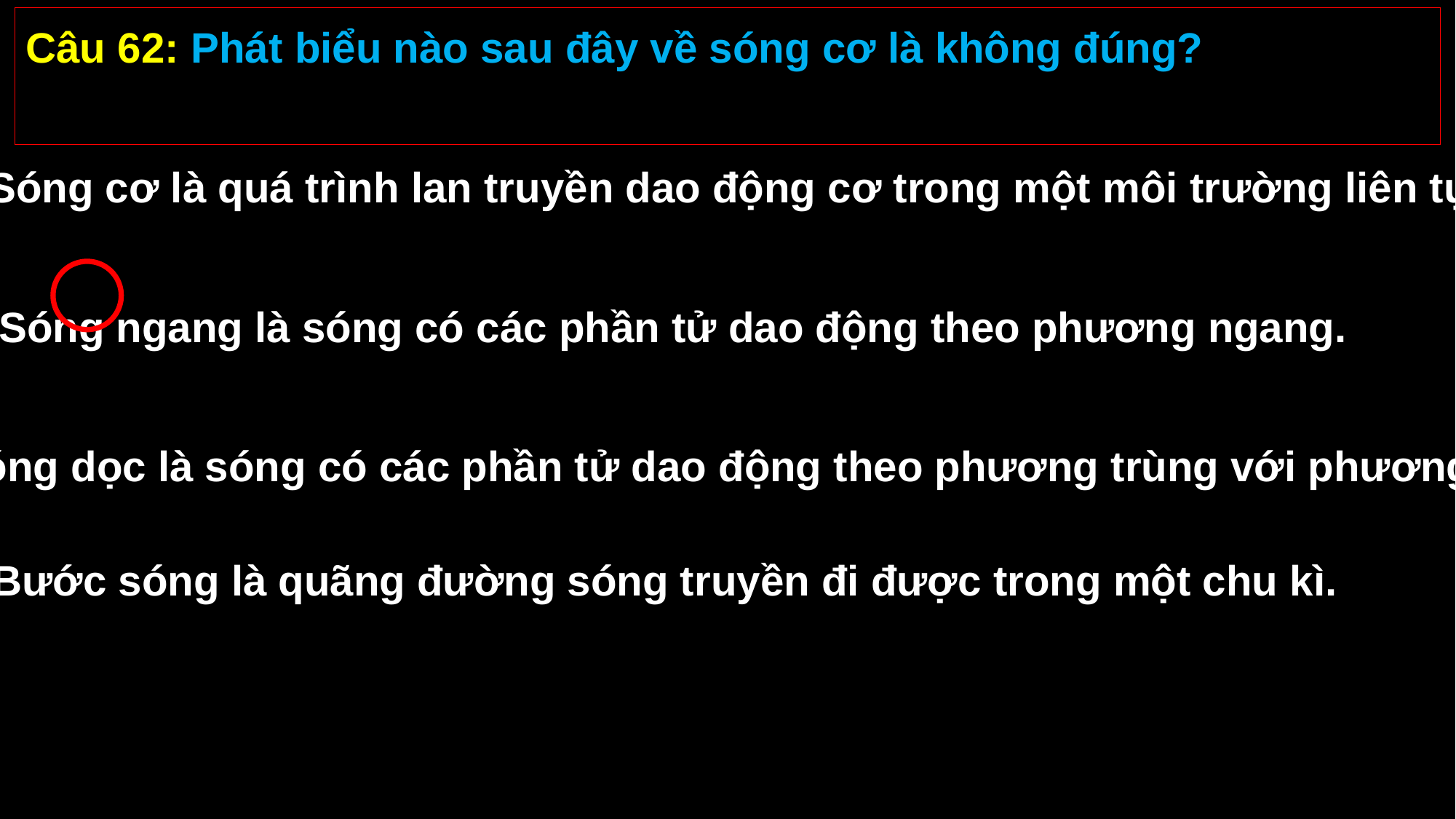

Câu 62: Phát biểu nào sau đây về sóng cơ là không đúng?

A. Sóng cơ là quá trình lan truyền dao động cơ trong một môi trường liên tục.

B. Sóng ngang là sóng có các phần tử dao động theo phương ngang.

C. Sóng dọc là sóng có các phần tử dao động theo phương trùng với phương truyền sóng.

D. Bước sóng là quãng đường sóng truyền đi được trong một chu kì.